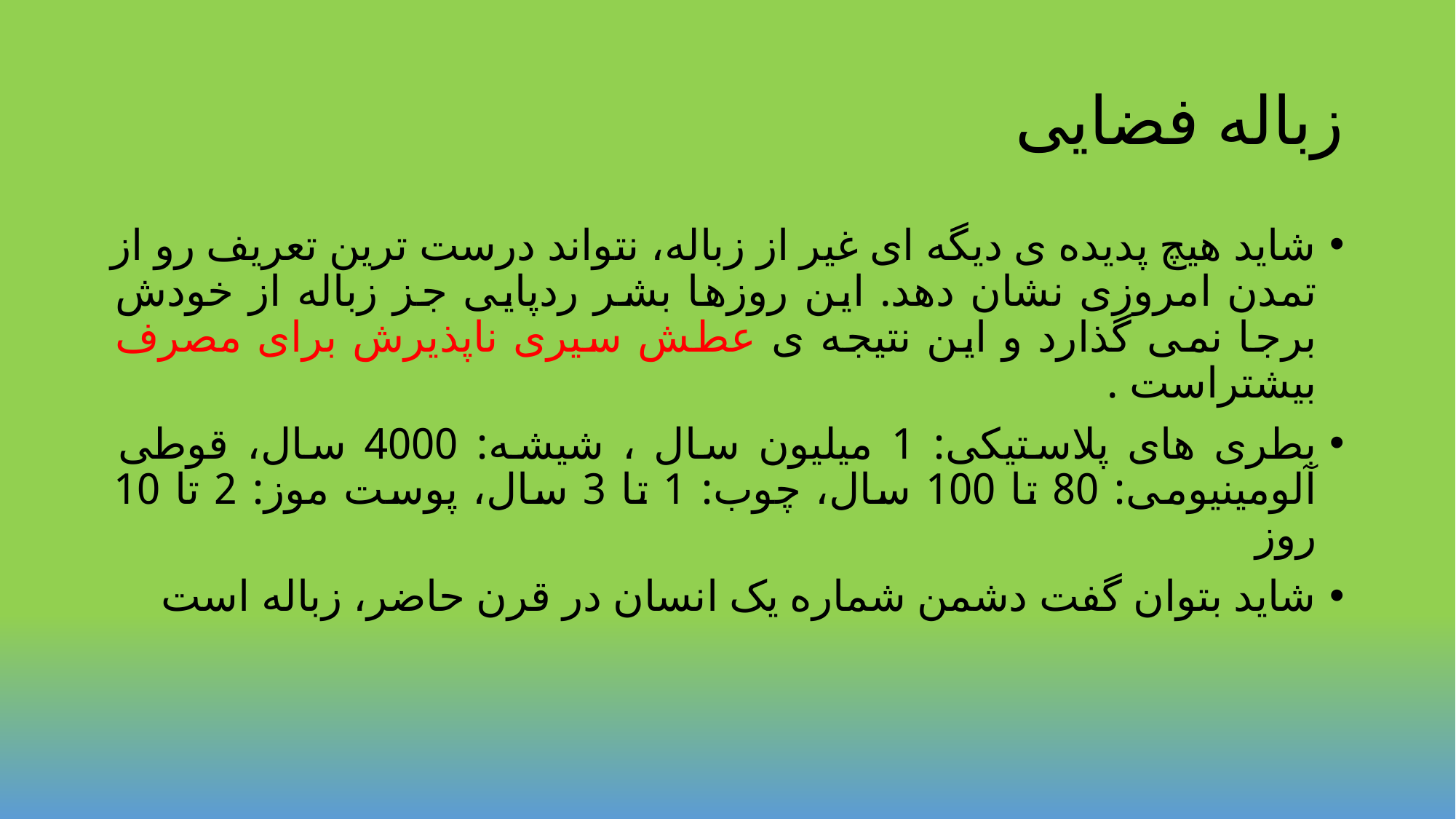

# زباله فضایی
شاید هیچ پدیده ی دیگه ای غیر از زباله، نتواند درست ترین تعریف رو از تمدن امروزی نشان دهد. این روزها بشر ردپایی جز زباله از خودش برجا نمی گذارد و این نتیجه ی عطش سیری ناپذیرش برای مصرف بیشتراست .
بطری های پلاستیکی: 1 میلیون سال ، شیشه: 4000 سال، قوطی آلومینیومی: 80 تا 100 سال، چوب: 1 تا 3 سال، پوست موز: 2 تا 10 روز
شاید بتوان گفت دشمن شماره یک انسان در قرن حاضر، زباله است